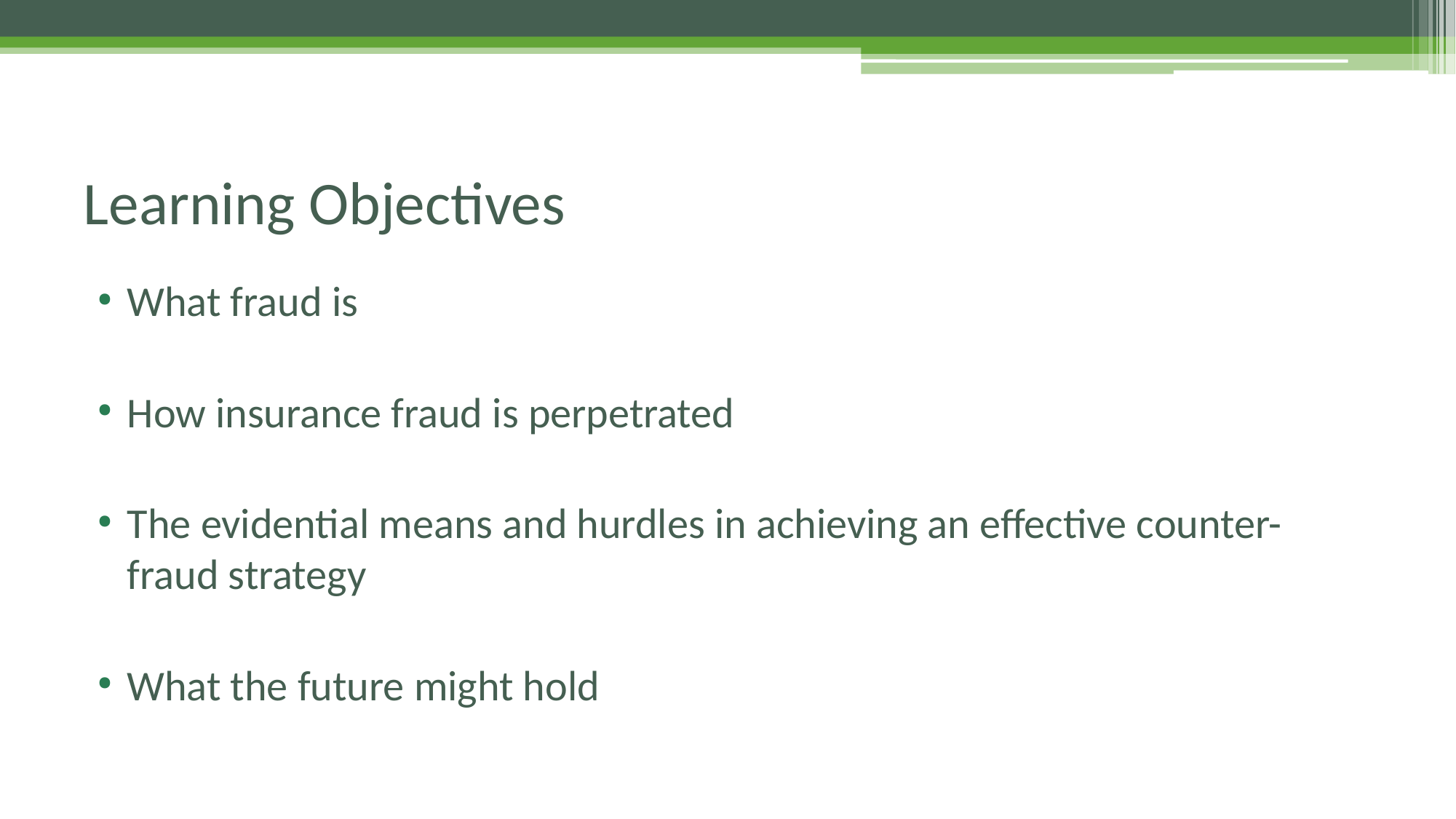

# Learning Objectives
What fraud is

How insurance fraud is perpetrated

The evidential means and hurdles in achieving an effective counter-fraud strategy

What the future might hold